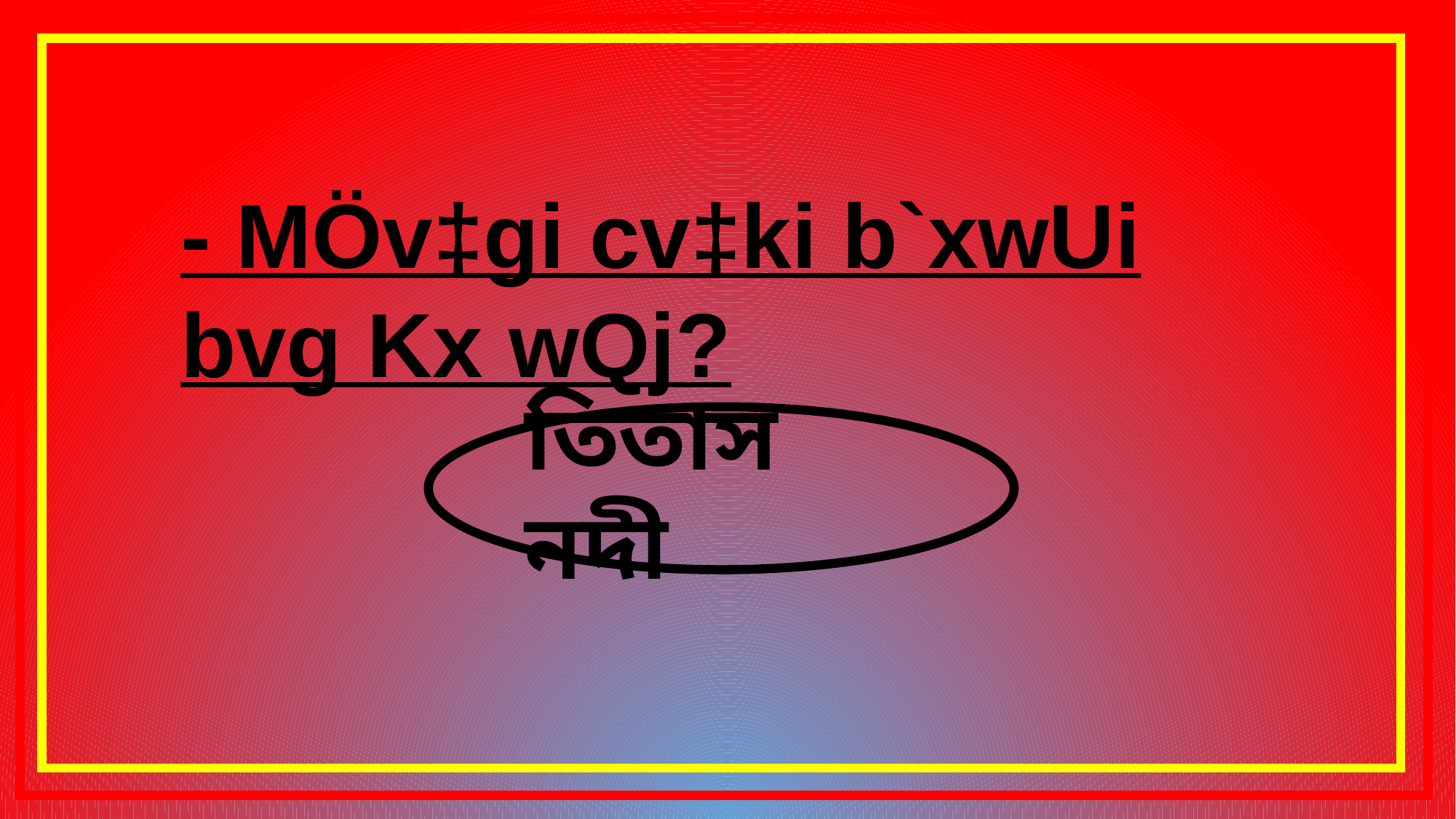

- MÖv‡gi cv‡ki b`xwUi bvg Kx wQj?
তিতাস নদী